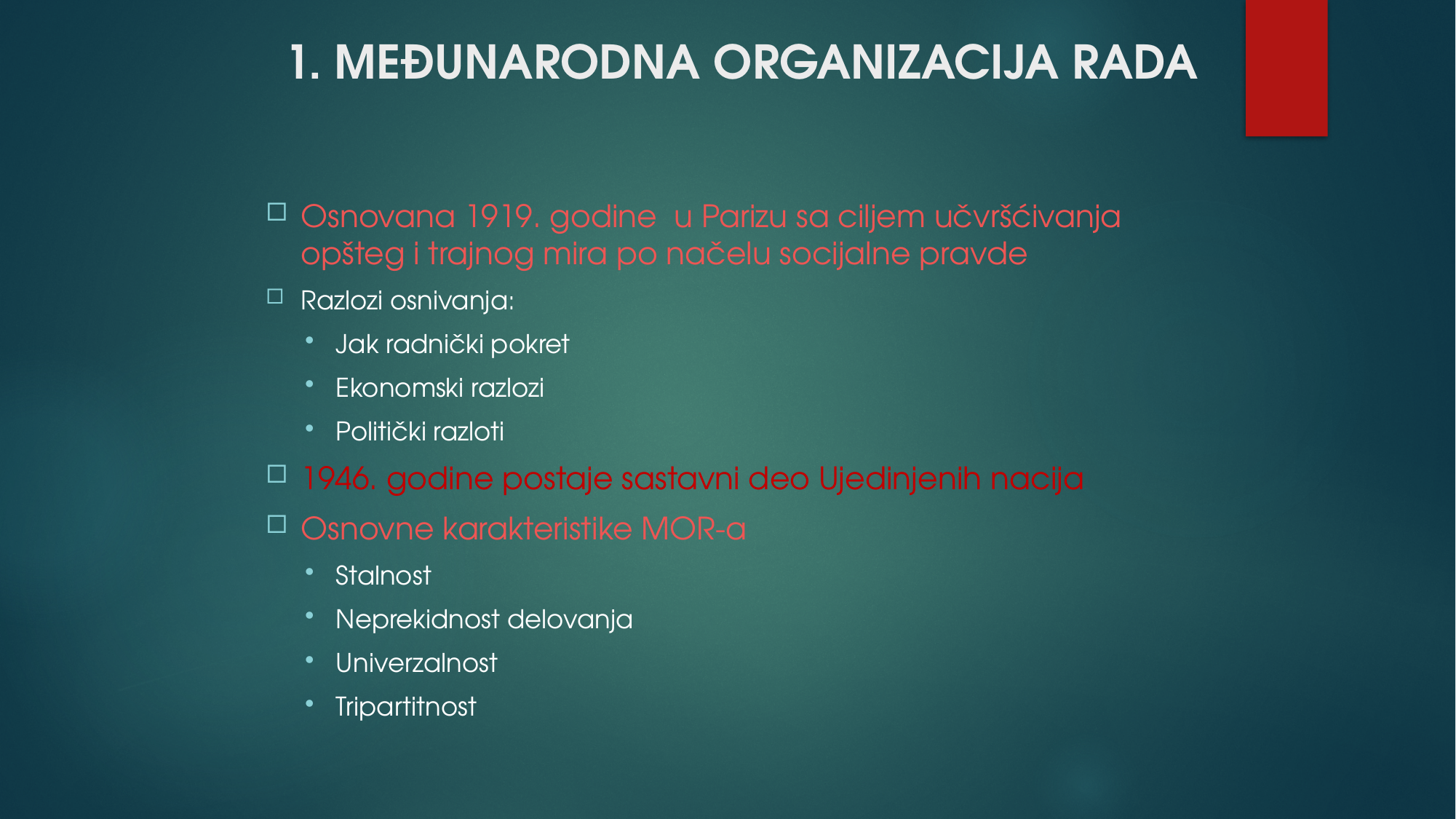

# 1. MEĐUNARODNA ORGANIZACIJA RADA
Osnovana 1919. godine  u Parizu sa ciljem učvršćivanja opšteg i trajnog mira po načelu socijalne pravde
Razlozi osnivanja:
Jak radnički pokret
Ekonomski razlozi
Politički razloti
1946. godine postaje sastavni deo Ujedinjenih nacija
Osnovne karakteristike MOR-a
Stalnost
Neprekidnost delovanja
Univerzalnost
Tripartitnost